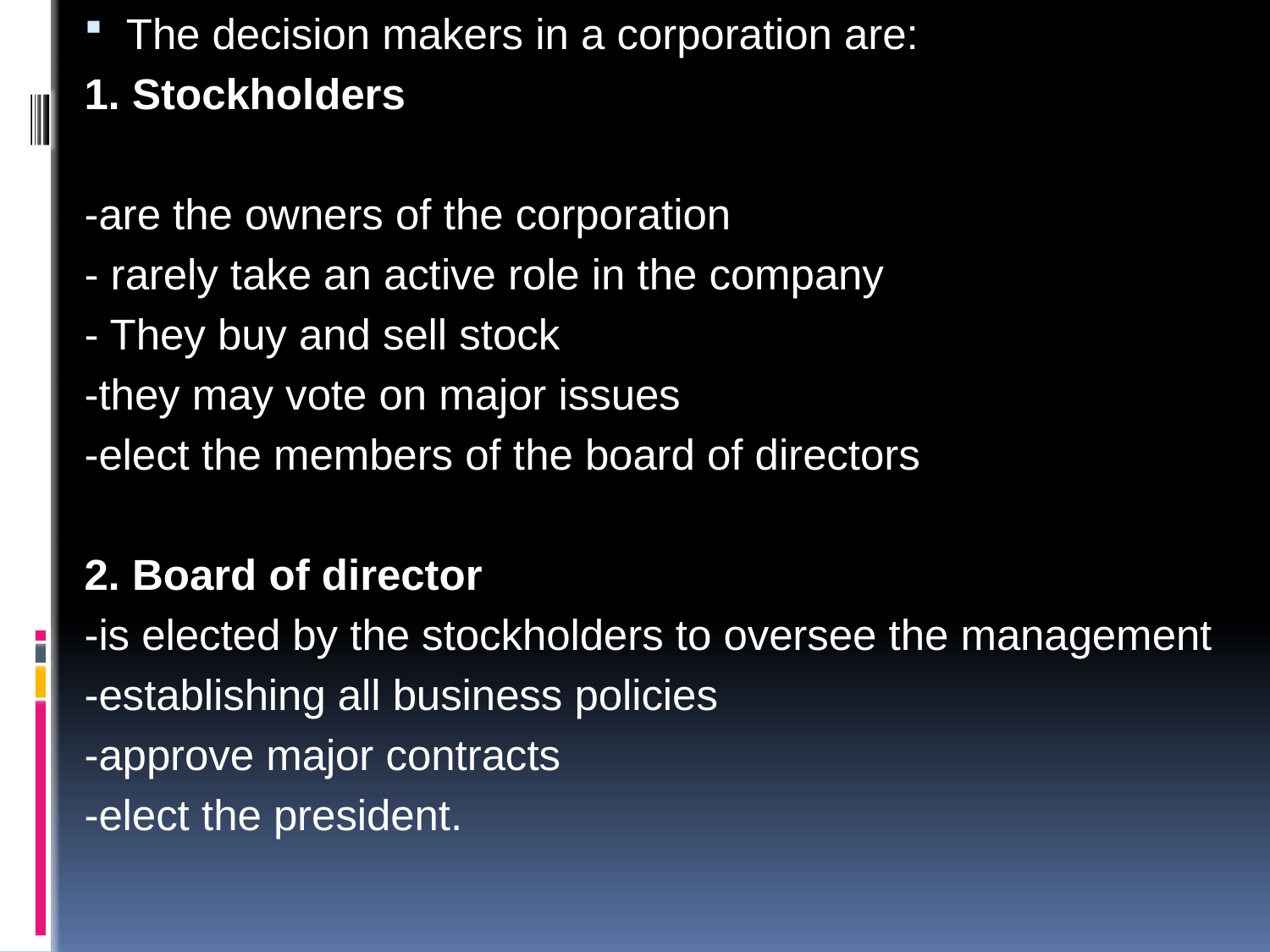

The decision makers in a corporation are:
1. Stockholders

-are the owners of the corporation
- rarely take an active role in the company
- They buy and sell stock
-they may vote on major issues
-elect the members of the board of directors

2. Board of director
-is elected by the stockholders to oversee the management
-establishing all business policies
-approve major contracts
-elect the president.